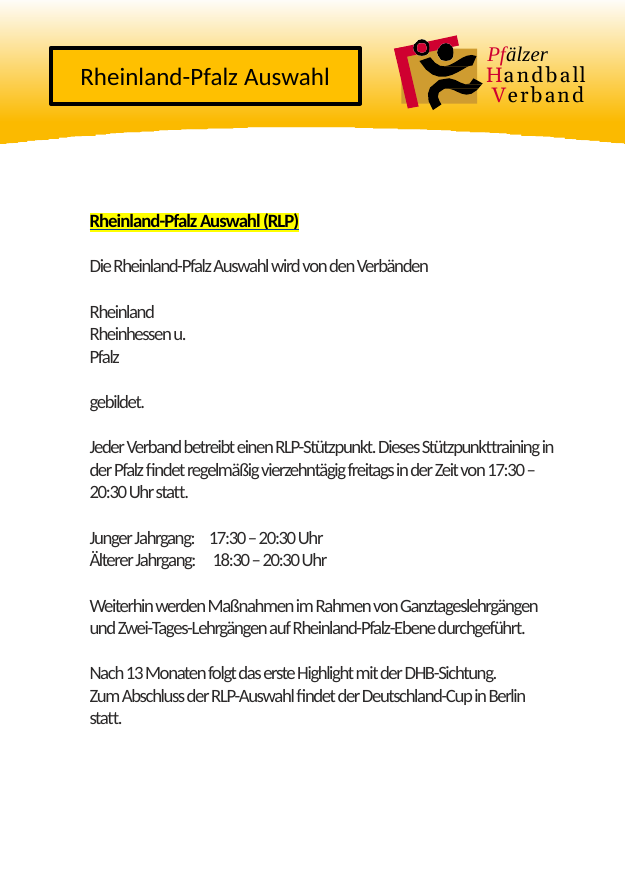

Pfälzer  Handball  Verband

Rheinland-Pfalz Auswahl

Rheinland-Pfalz Auswahl (RLP)

Die Rheinland-Pfalz Auswahl wird von den Verbänden

Rheinland
Rheinhessen u.
Pfalz

gebildet.

Jeder Verband betreibt einen RLP-Stützpunkt. Dieses Stützpunkttraining in der Pfalz findet regelmäßig vierzehntägig freitags in der Zeit von 17:30 – 20:30 Uhr statt.

Junger Jahrgang:     17:30 – 20:30 Uhr
Älterer Jahrgang:      18:30 – 20:30 Uhr

Weiterhin werden Maßnahmen im Rahmen von Ganztageslehrgängen und Zwei-Tages-Lehrgängen auf Rheinland-Pfalz-Ebene durchgeführt.

Nach 13 Monaten folgt das erste Highlight mit der DHB-Sichtung.
Zum Abschluss der RLP-Auswahl findet der Deutschland-Cup in Berlin statt.

7